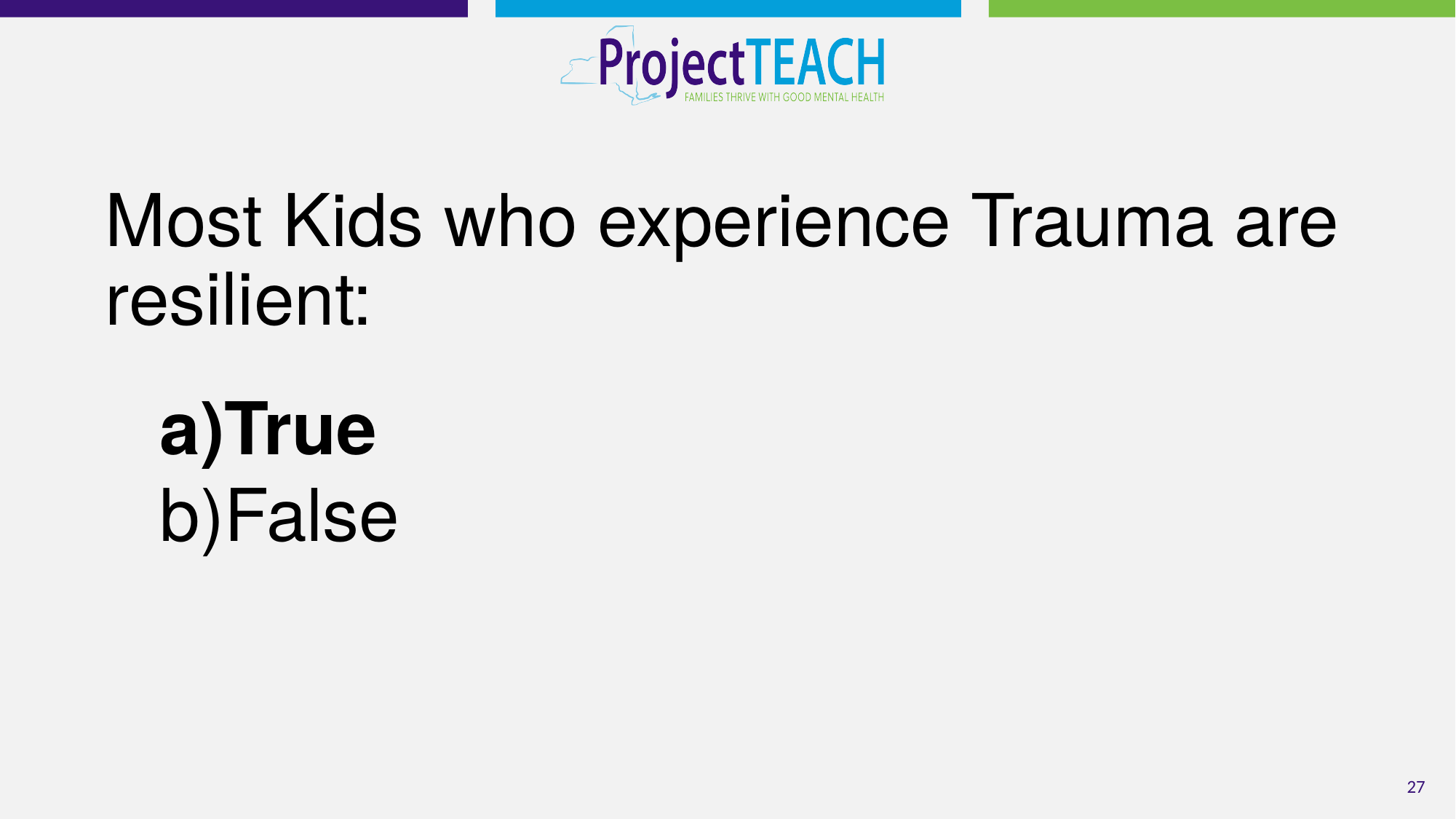

Most Kids who experience Trauma are resilient:
True
False
27